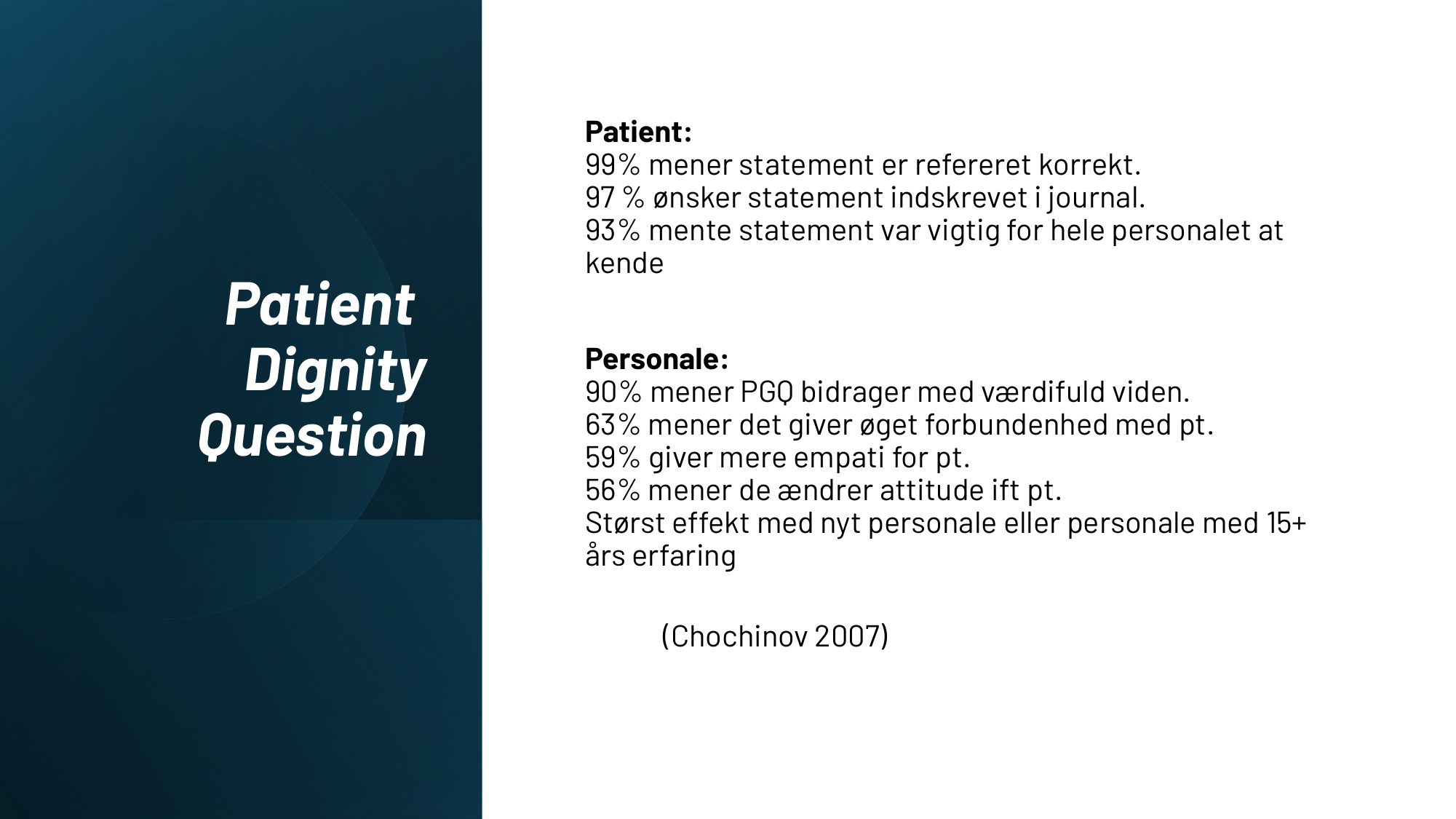

# Patient Dignity Question
Patient:
99% mener statement er refereret korrekt.
97 % ønsker statement indskrevet i journal.
93% mente statement var vigtig for hele personalet at kende

Personale:
90% mener PGQ bidrager med værdifuld viden.
63% mener det giver øget forbundenhed med pt.
59% giver mere empati for pt.
56% mener de ændrer attitude ift pt.
Størst effekt med nyt personale eller personale med 15+ års erfaring
                                                                                                                                            (Chochinov 2007)